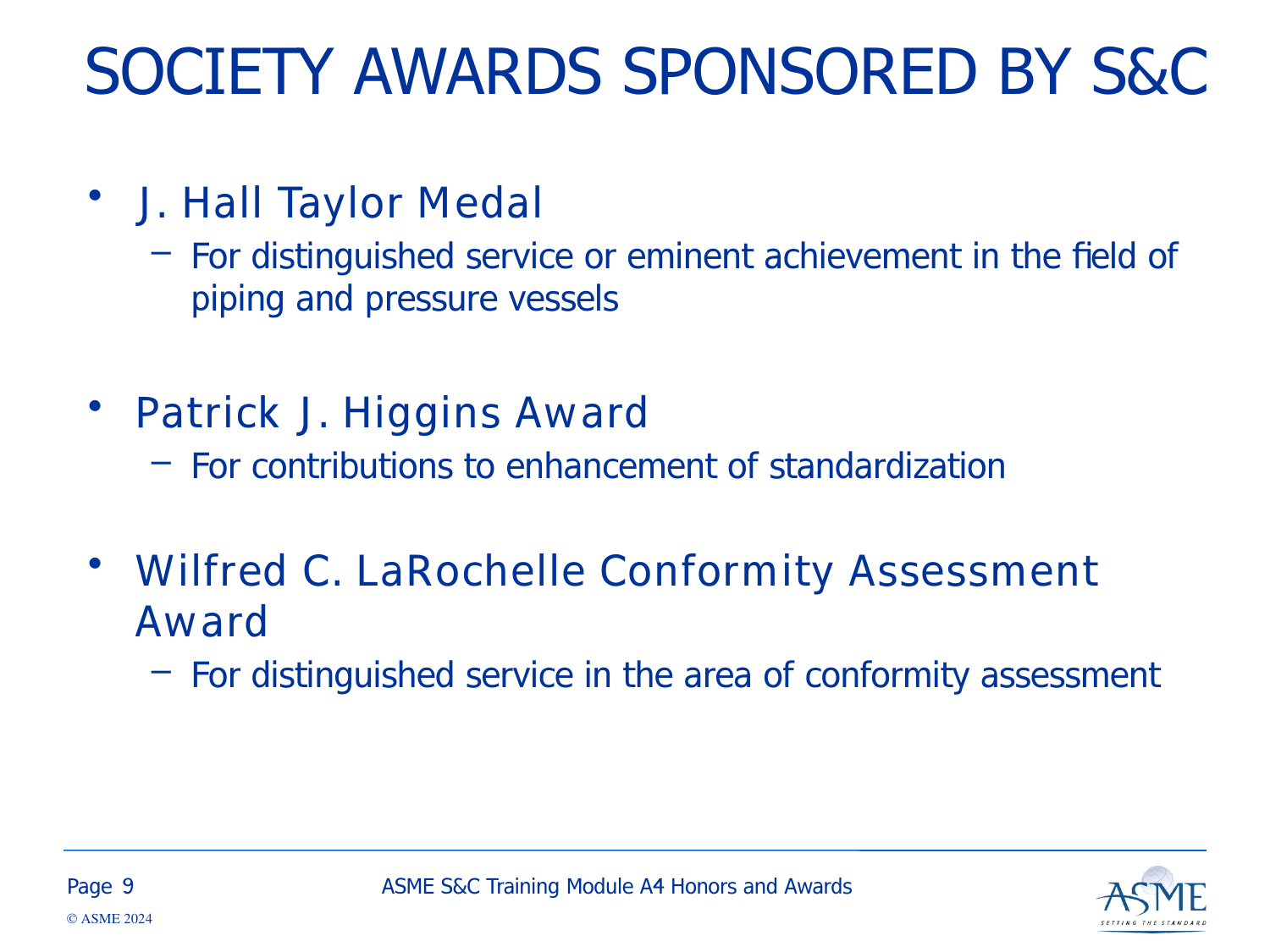

# SOCIETY AWARDS SPONSORED BY S&C
J. Hall Taylor Medal
For distinguished service or eminent achievement in the field of piping and pressure vessels

Patrick J. Higgins Award
For contributions to enhancement of standardization

Wilfred C. LaRochelle Conformity Assessment Award
For distinguished service in the area of conformity assessment

9
ASME S&C Training Module A4 Honors and Awards